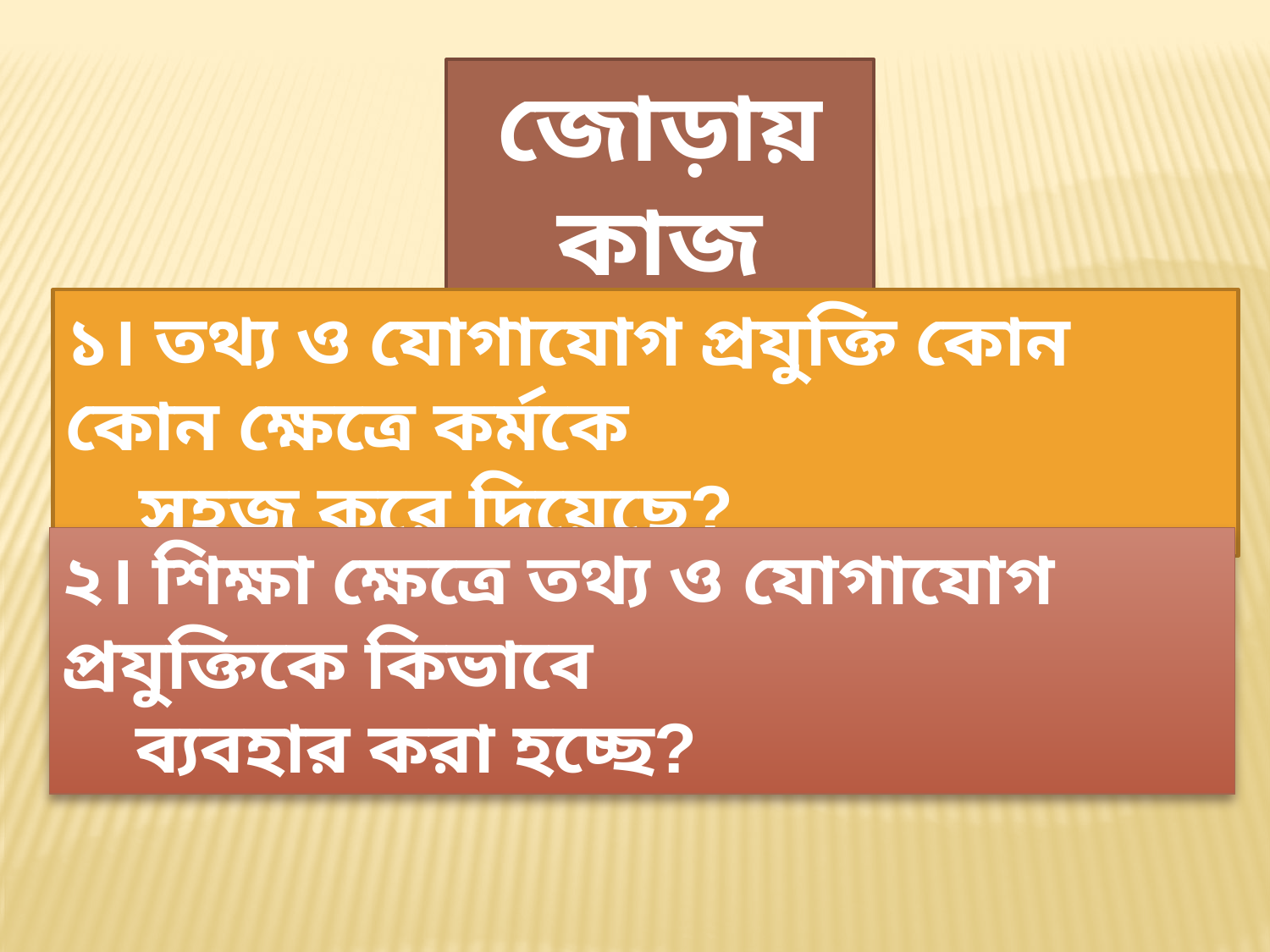

জোড়ায় কাজ
১। তথ্য ও যোগাযোগ প্রযুক্তি কোন কোন ক্ষেত্রে কর্মকে
    সহজ করে দিয়েছে?
২। শিক্ষা ক্ষেত্রে তথ্য ও যোগাযোগ প্রযুক্তিকে কিভাবে
    ব্যবহার করা হচ্ছে?